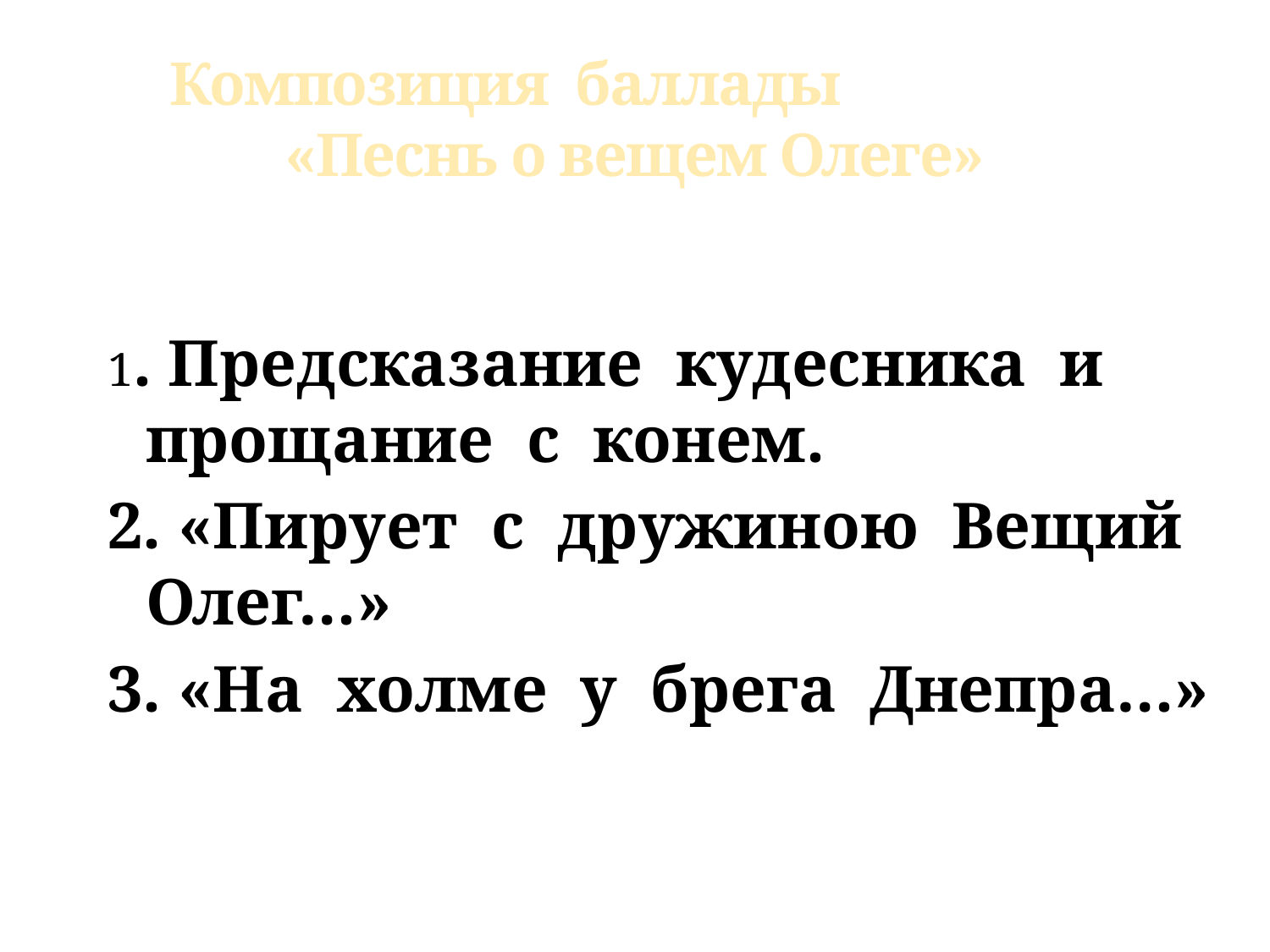

# Композиция  баллады                    «Песнь о вещем Олеге»
1. Предсказание  кудесника  и прощание  с  конем.
2. «Пирует  с  дружиною  Вещий Олег…»
3. «На  холме  у  брега  Днепра…»